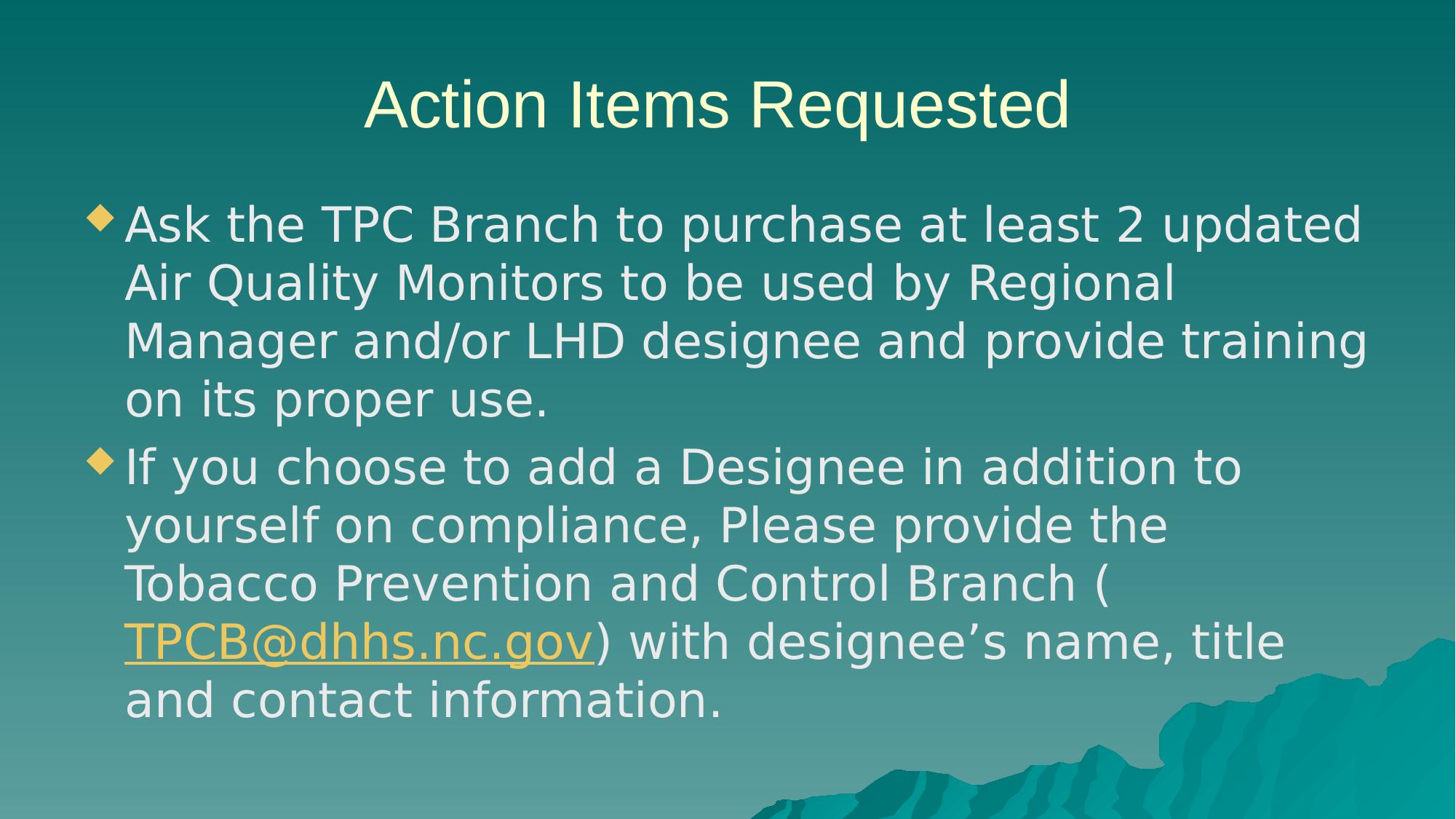

# Action Items Requested
Ask the TPC Branch to purchase at least 2 updated Air Quality Monitors to be used by Regional Manager and/or LHD designee and provide training on its proper use.
If you choose to add a Designee in addition to yourself on compliance, Please provide the Tobacco Prevention and Control Branch (TPCB@dhhs.nc.gov) with designee’s name, title and contact information.